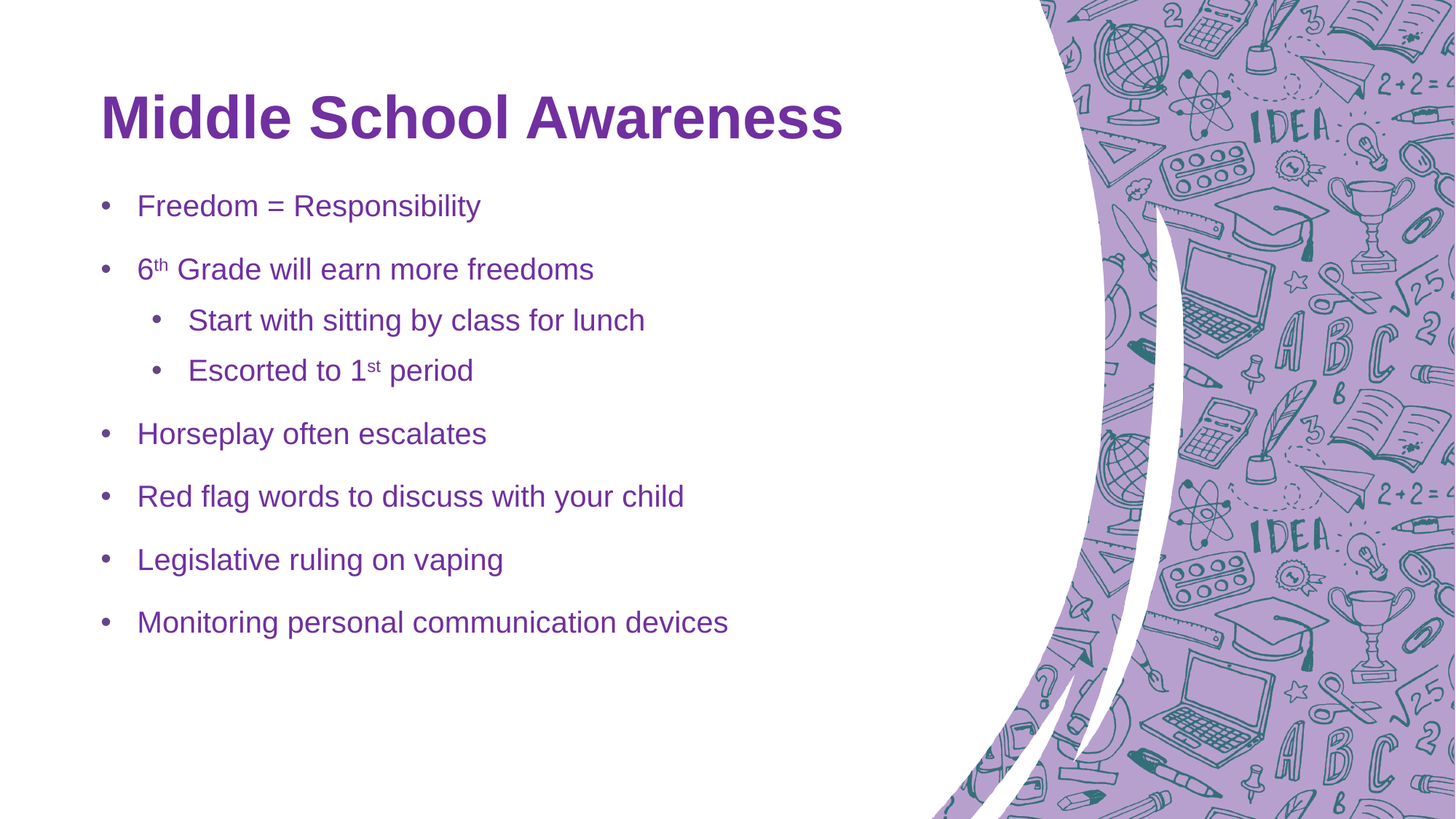

# Middle School Awareness
Freedom = Responsibility
6th Grade will earn more freedoms
Start with sitting by class for lunch
Escorted to 1st period
Horseplay often escalates
Red flag words to discuss with your child
Legislative ruling on vaping
Monitoring personal communication devices